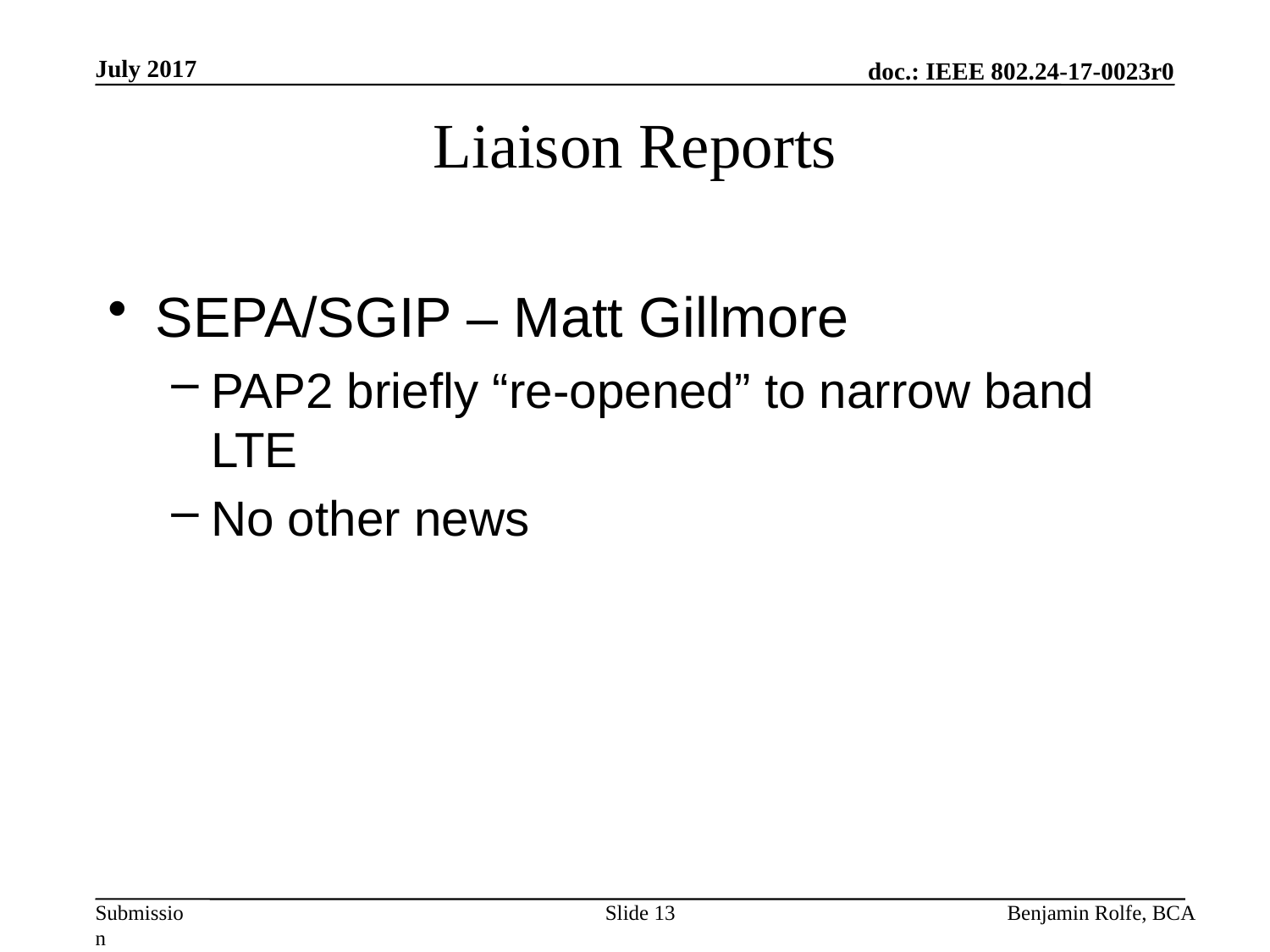

# Liaison Reports
SEPA/SGIP – Matt Gillmore
PAP2 briefly “re-opened” to narrow band LTE
No other news

Slide 13
Benjamin Rolfe, BCA